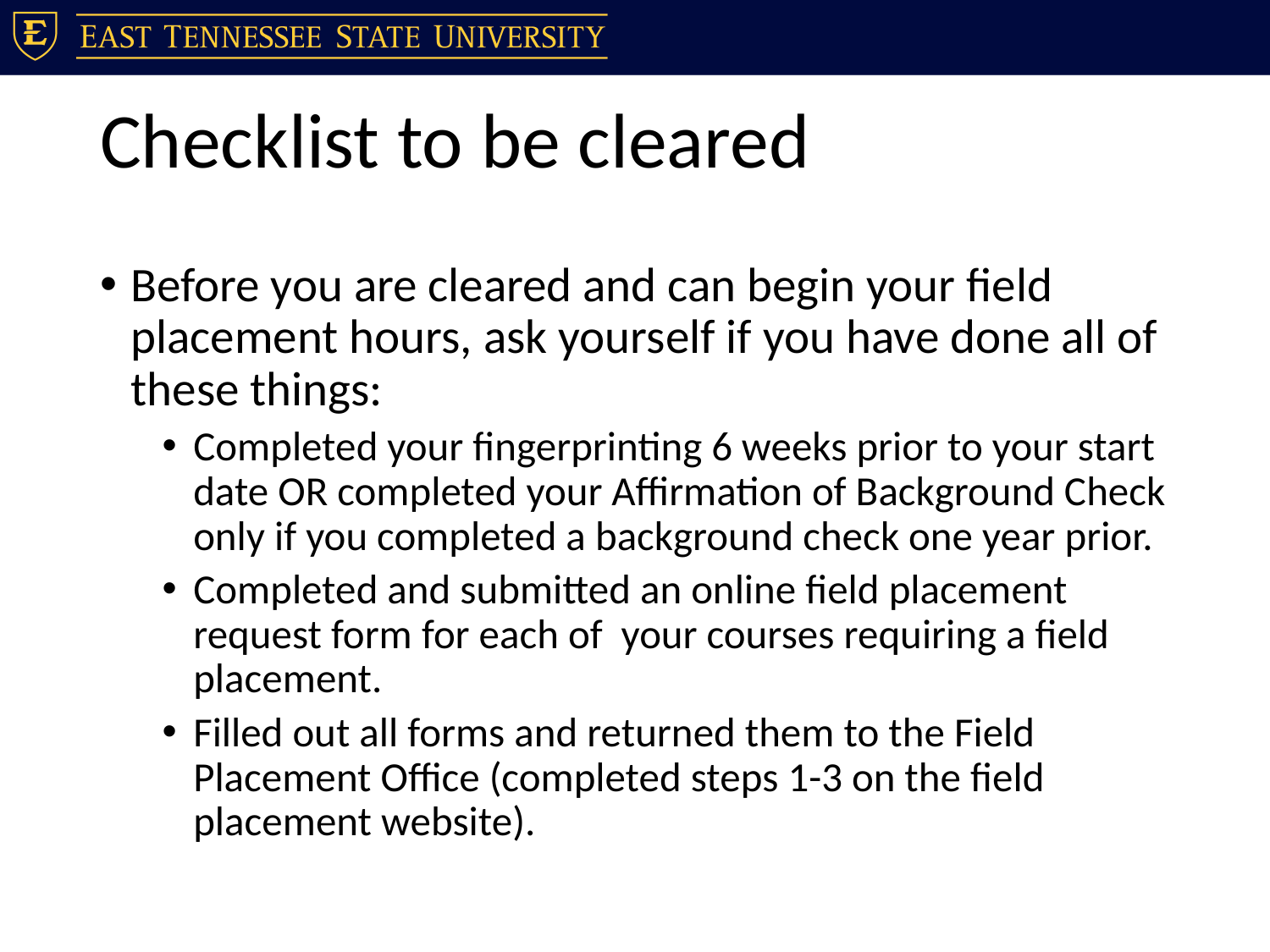

# Checklist to be cleared
Before you are cleared and can begin your field placement hours, ask yourself if you have done all of these things:
Completed your fingerprinting 6 weeks prior to your start date OR completed your Affirmation of Background Check only if you completed a background check one year prior.
Completed and submitted an online field placement request form for each of  your courses requiring a field placement.
Filled out all forms and returned them to the Field Placement Office (completed steps 1-3 on the field placement website).